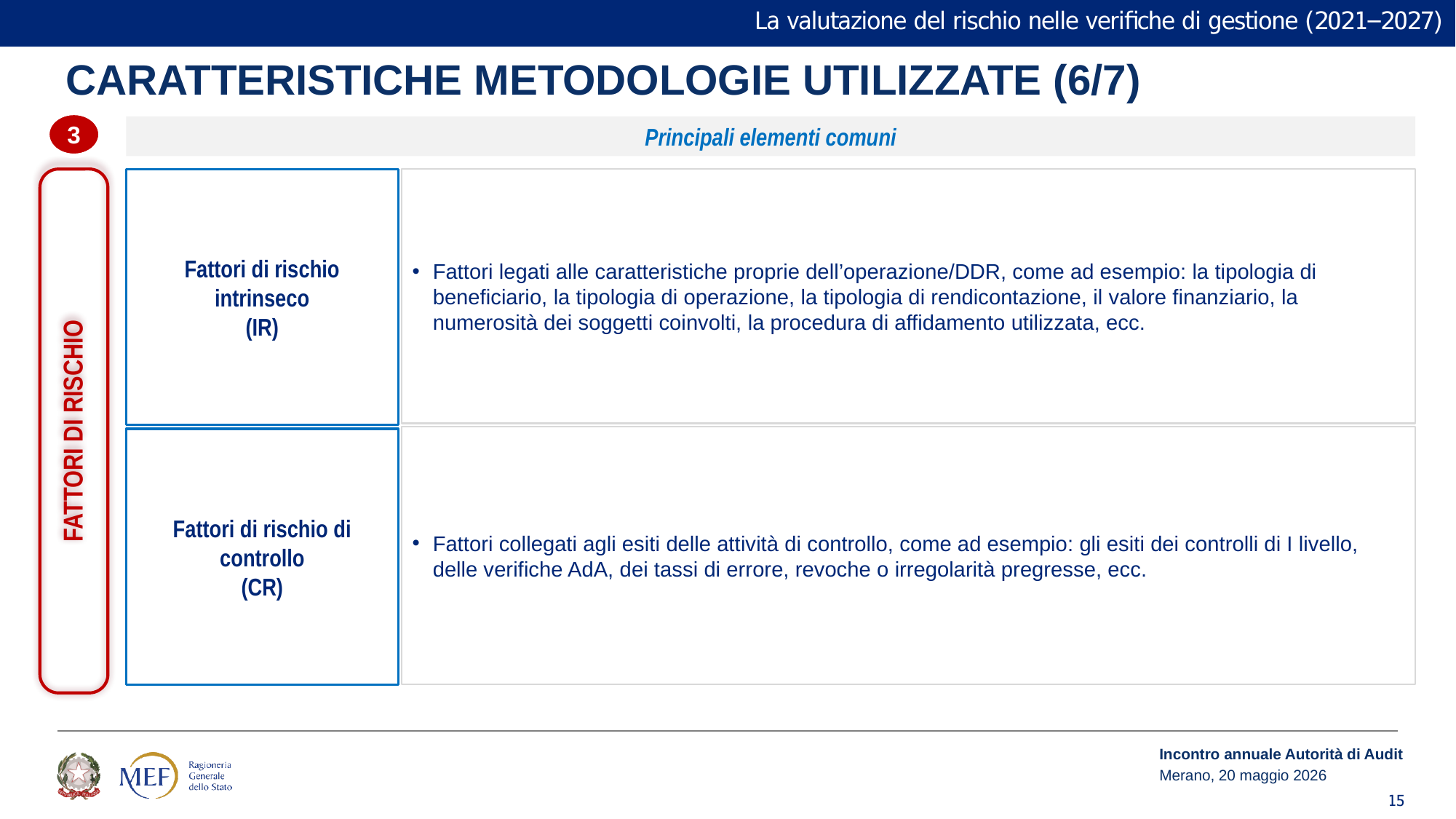

La valutazione del rischio nelle verifiche di gestione (2021–2027)
Caratteristiche metodologie utilizzate (6/7)
3
Principali elementi comuni
ART. 74, par. 2
Reg. (UE)
2021/1060
Fattori di rischio intrinseco
(IR)
Fattori legati alle caratteristiche proprie dell’operazione/DDR, come ad esempio: la tipologia di beneficiario, la tipologia di operazione, la tipologia di rendicontazione, il valore finanziario, la numerosità dei soggetti coinvolti, la procedura di affidamento utilizzata, ecc.
FATTORI DI RISCHIO
Fattori collegati agli esiti delle attività di controllo, come ad esempio: gli esiti dei controlli di I livello, delle verifiche AdA, dei tassi di errore, revoche o irregolarità pregresse, ecc.
Fattori di rischio di controllo
(CR)
Incontro annuale Autorità di Audit
Merano, 20 maggio 2026
15